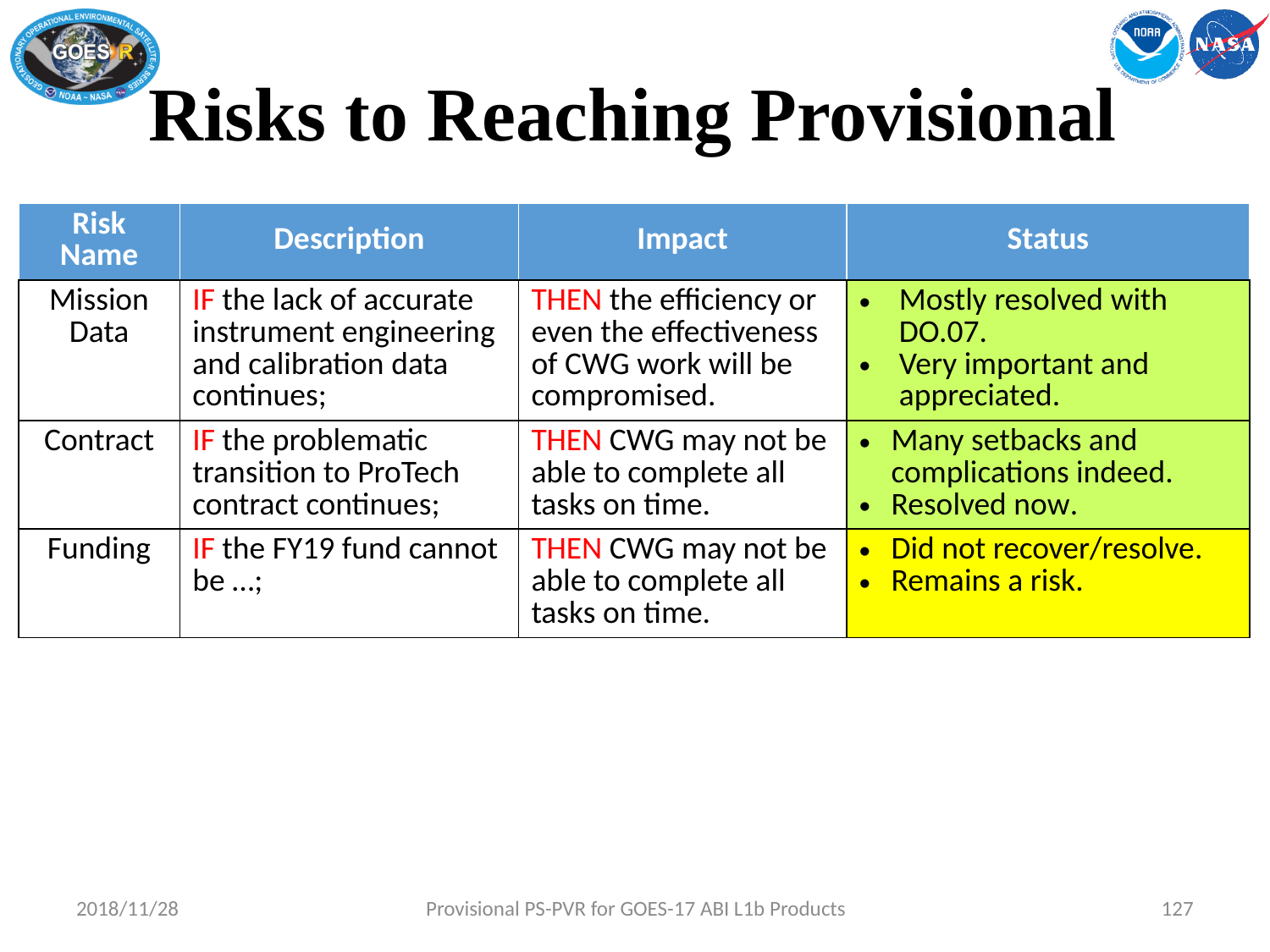

Provisional PS-PVR for GOES-17 ABI L1b Products
# Risks to Reaching Provisional
| Risk Name | Description | Impact | Status |
| --- | --- | --- | --- |
| Mission Data | IF the lack of accurate instrument engineering and calibration data continues; | THEN the efficiency or even the effectiveness of CWG work will be compromised. | Mostly resolved with DO.07. Very important and appreciated. |
| Contract | IF the problematic transition to ProTech contract continues; | THEN CWG may not be able to complete all tasks on time. | Many setbacks and complications indeed. Resolved now. |
| Funding | IF the FY19 fund cannot be …; | THEN CWG may not be able to complete all tasks on time. | Did not recover/resolve. Remains a risk. |
2018/11/28
127